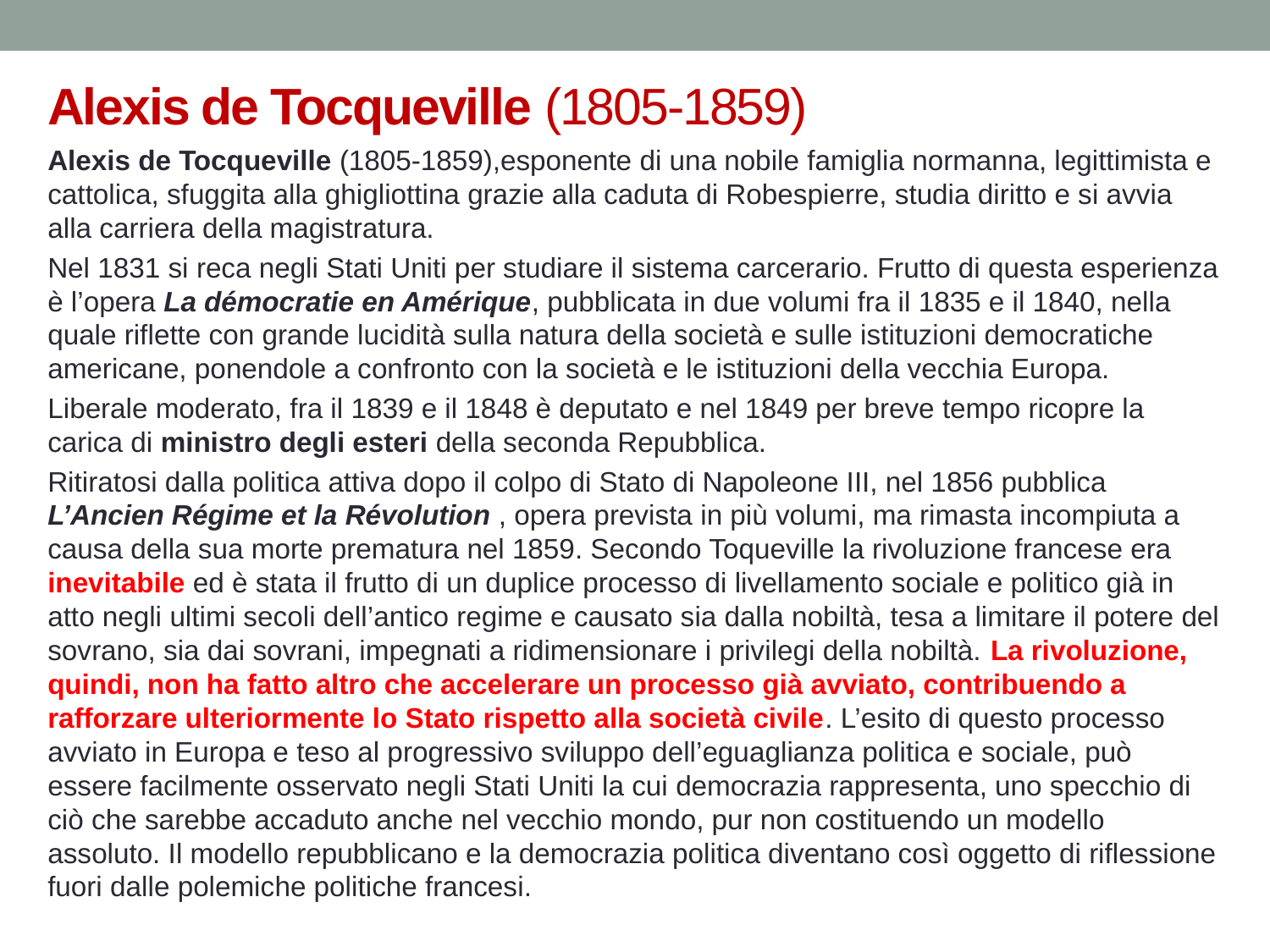

# Alexis de Tocqueville (1805-1859)
Alexis de Tocqueville (1805-1859),esponente di una nobile famiglia normanna, legittimista e cattolica, sfuggita alla ghigliottina grazie alla caduta di Robespierre, studia diritto e si avvia alla carriera della magistratura.
Nel 1831 si reca negli Stati Uniti per studiare il sistema carcerario. Frutto di questa esperienza è l’opera La démocratie en Amérique, pubblicata in due volumi fra il 1835 e il 1840, nella quale riflette con grande lucidità sulla natura della società e sulle istituzioni democratiche americane, ponendole a confronto con la società e le istituzioni della vecchia Europa.
Liberale moderato, fra il 1839 e il 1848 è deputato e nel 1849 per breve tempo ricopre la carica di ministro degli esteri della seconda Repubblica.
Ritiratosi dalla politica attiva dopo il colpo di Stato di Napoleone III, nel 1856 pubblica L’Ancien Régime et la Révolution , opera prevista in più volumi, ma rimasta incompiuta a causa della sua morte prematura nel 1859. Secondo Toqueville la rivoluzione francese era inevitabile ed è stata il frutto di un duplice processo di livellamento sociale e politico già in atto negli ultimi secoli dell’antico regime e causato sia dalla nobiltà, tesa a limitare il potere del sovrano, sia dai sovrani, impegnati a ridimensionare i privilegi della nobiltà. La rivoluzione, quindi, non ha fatto altro che accelerare un processo già avviato, contribuendo a rafforzare ulteriormente lo Stato rispetto alla società civile. L’esito di questo processo avviato in Europa e teso al progressivo sviluppo dell’eguaglianza politica e sociale, può essere facilmente osservato negli Stati Uniti la cui democrazia rappresenta, uno specchio di ciò che sarebbe accaduto anche nel vecchio mondo, pur non costituendo un modello assoluto. Il modello repubblicano e la democrazia politica diventano così oggetto di riflessione fuori dalle polemiche politiche francesi.